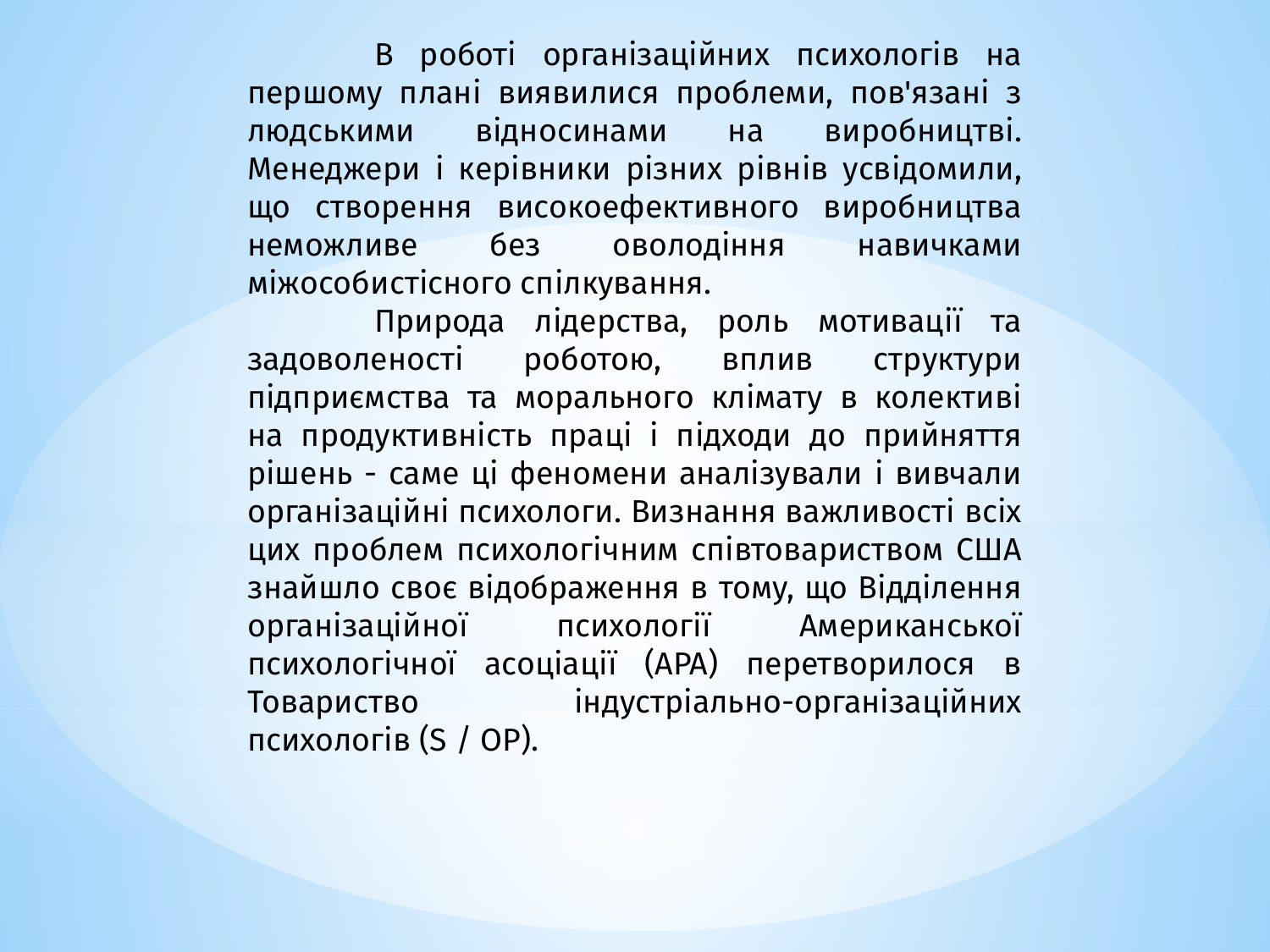

В роботі організаційних психологів на першому плані виявилися проблеми, пов'язані з людськими відносинами на виробництві. Менеджери і керівники різних рівнів усвідомили, що створення високоефективного виробництва неможливе без оволодіння навичками міжособистісного спілкування.
	Природа лідерства, роль мотивації та задоволеності роботою, вплив структури підприємства та морального клімату в колективі на продуктивність праці і підходи до прийняття рішень - саме ці феномени аналізували і вивчали організаційні психологи. Визнання важливості всіх цих проблем психологічним співтовариством США знайшло своє відображення в тому, що Відділення організаційної психології Американської психологічної асоціації (АРА) перетворилося в Товариство індустріально-організаційних психологів (S / OP).